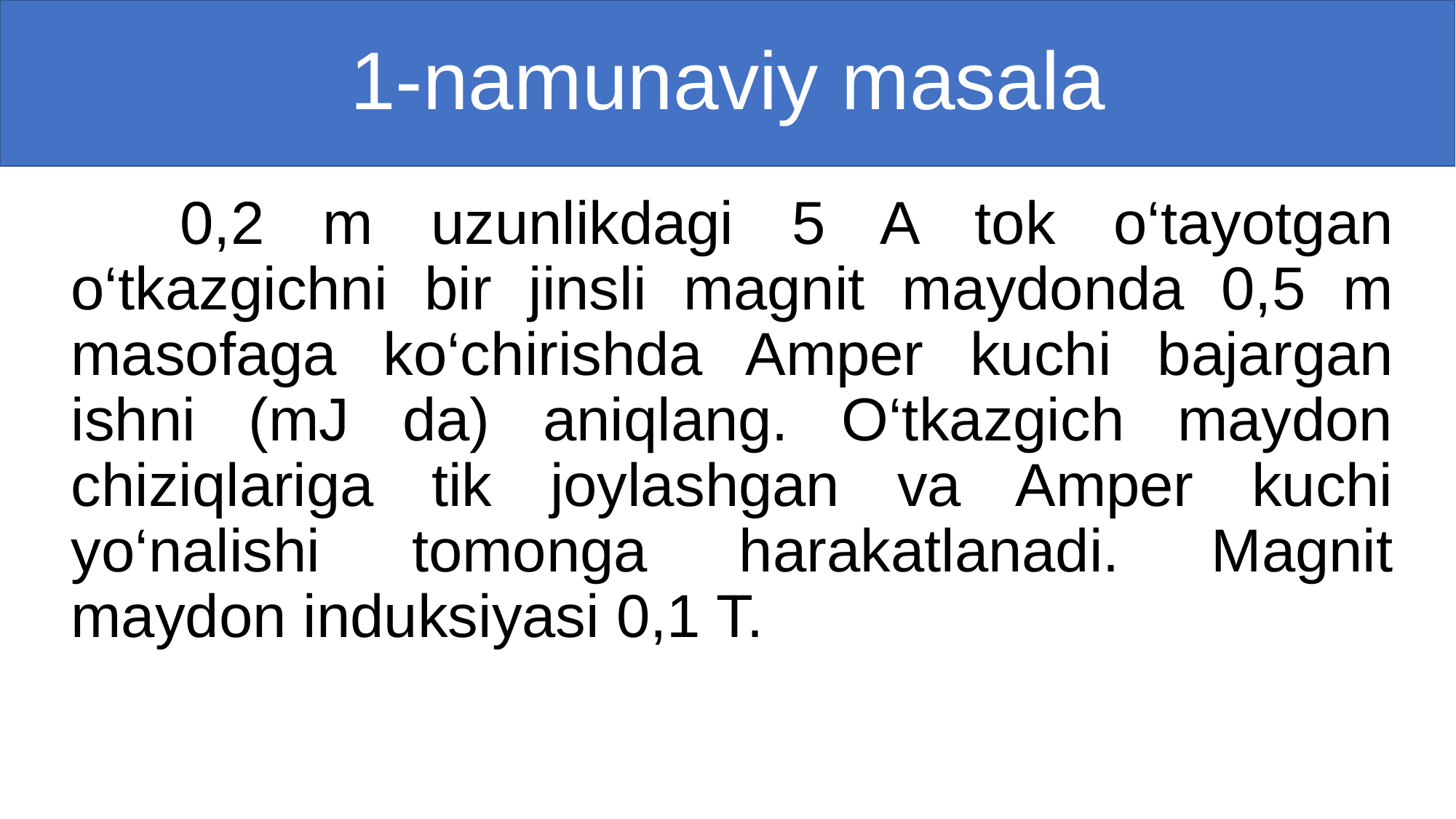

# 1-namunaviy masala
	0,2 m uzunlikdagi 5 A tok o‘tayotgan o‘tkazgichni bir jinsli magnit maydonda 0,5 m masofaga ko‘chirishda Amper kuchi bajargan ishni (mJ da) aniqlang. O‘tkazgich maydon chiziqlariga tik joylashgan va Amper kuchi yo‘nalishi tomonga harakatlanadi. Magnit maydon induksiyasi 0,1 T.